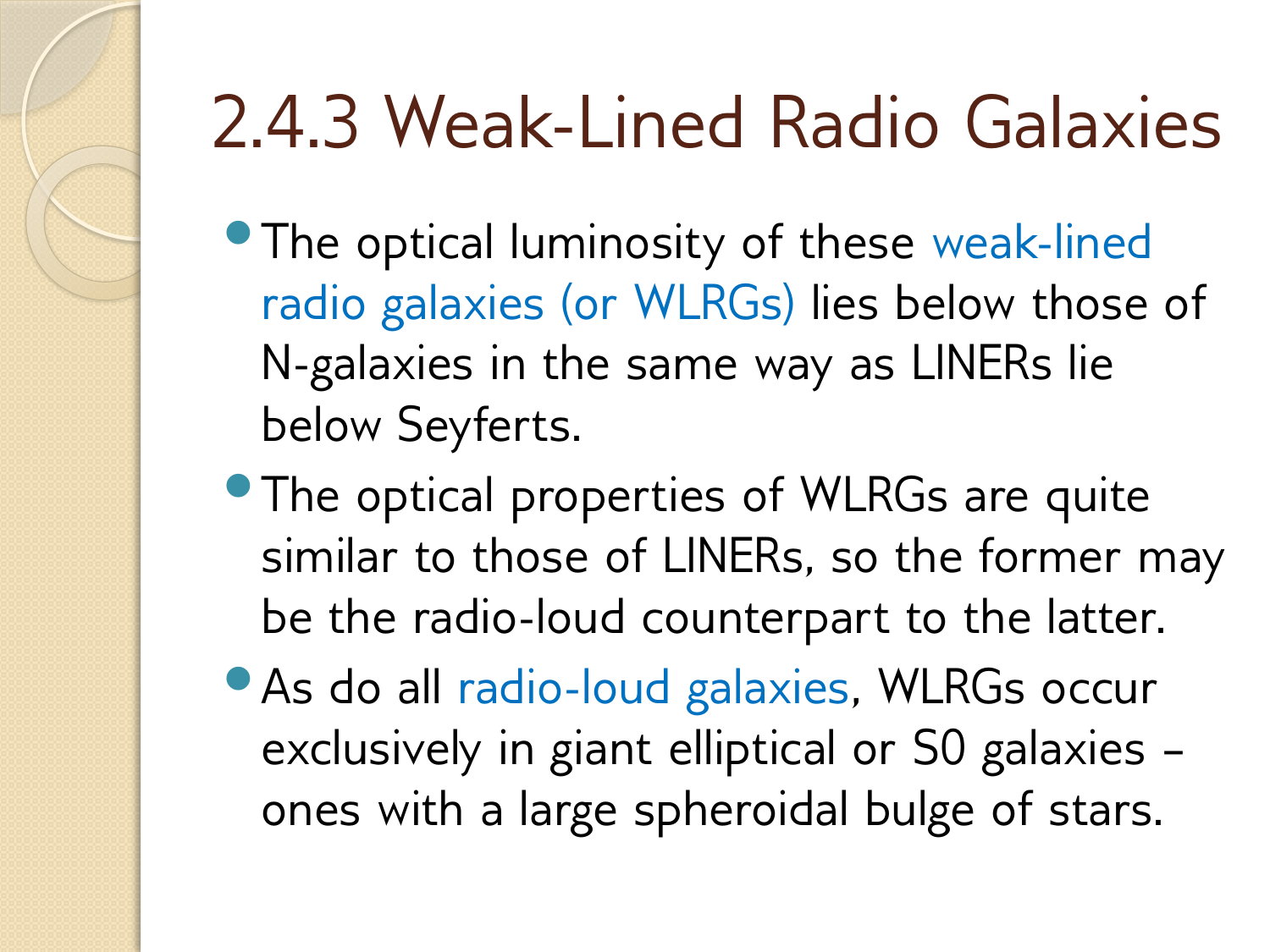

# 2.4.3 Weak-Lined Radio Galaxies
The optical luminosity of these weak-lined radio galaxies (or WLRGs) lies below those of N-galaxies in the same way as LINERs lie below Seyferts.
The optical properties of WLRGs are quite similar to those of LINERs, so the former may be the radio-loud counterpart to the latter.
As do all radio-loud galaxies, WLRGs occur exclusively in giant elliptical or S0 galaxies – ones with a large spheroidal bulge of stars.